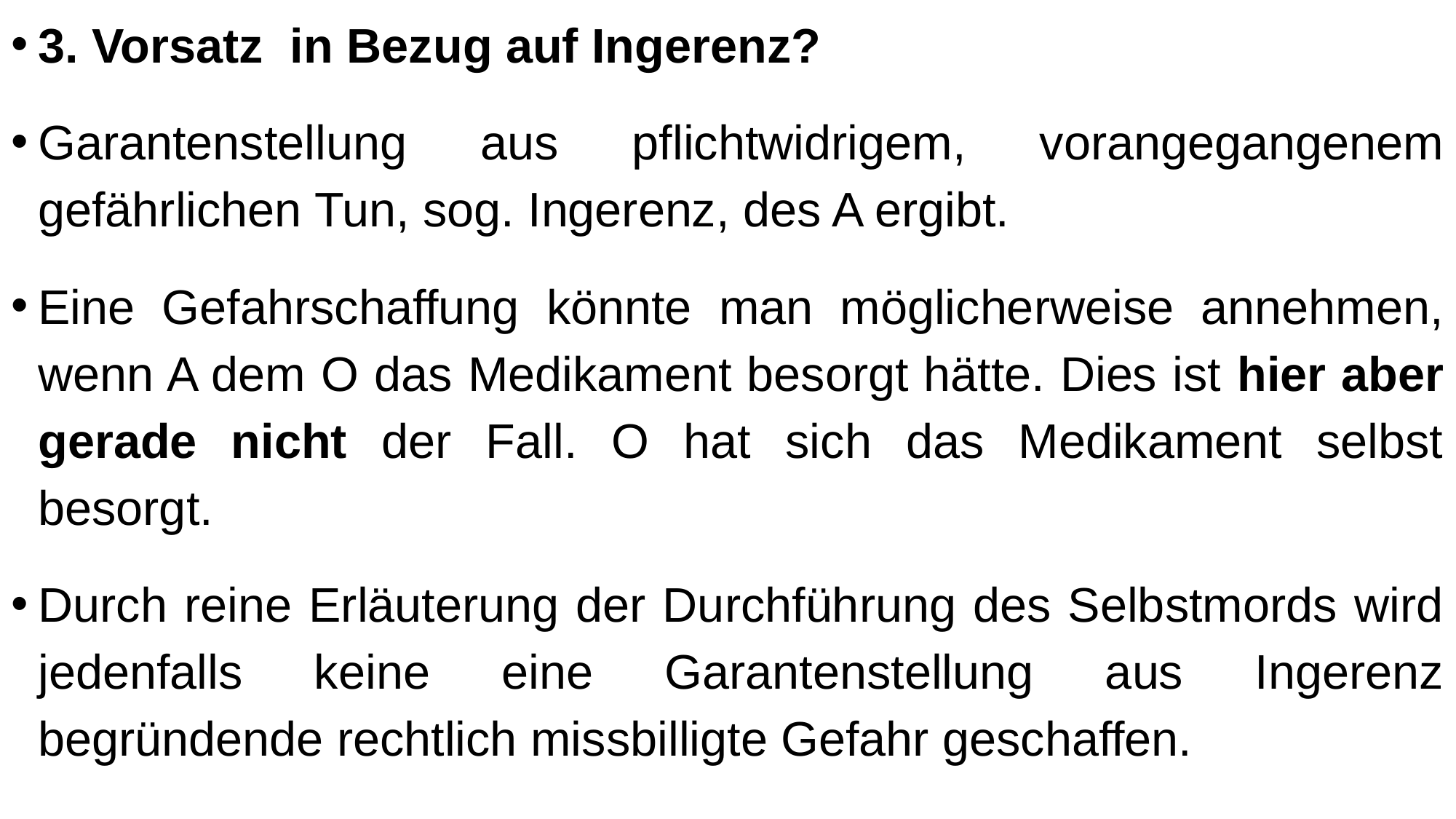

3. Vorsatz  in Bezug auf Ingerenz?
Garantenstellung aus pflichtwidrigem, vorangegangenem gefährlichen Tun, sog. Ingerenz, des A ergibt.
Eine Gefahrschaffung könnte man möglicherweise annehmen, wenn A dem O das Medikament besorgt hätte. Dies ist hier aber gerade nicht der Fall. O hat sich das Medikament selbst besorgt.
Durch reine Erläuterung der Durchführung des Selbstmords wird jedenfalls keine eine Garantenstellung aus Ingerenz begründende rechtlich missbilligte Gefahr geschaffen.